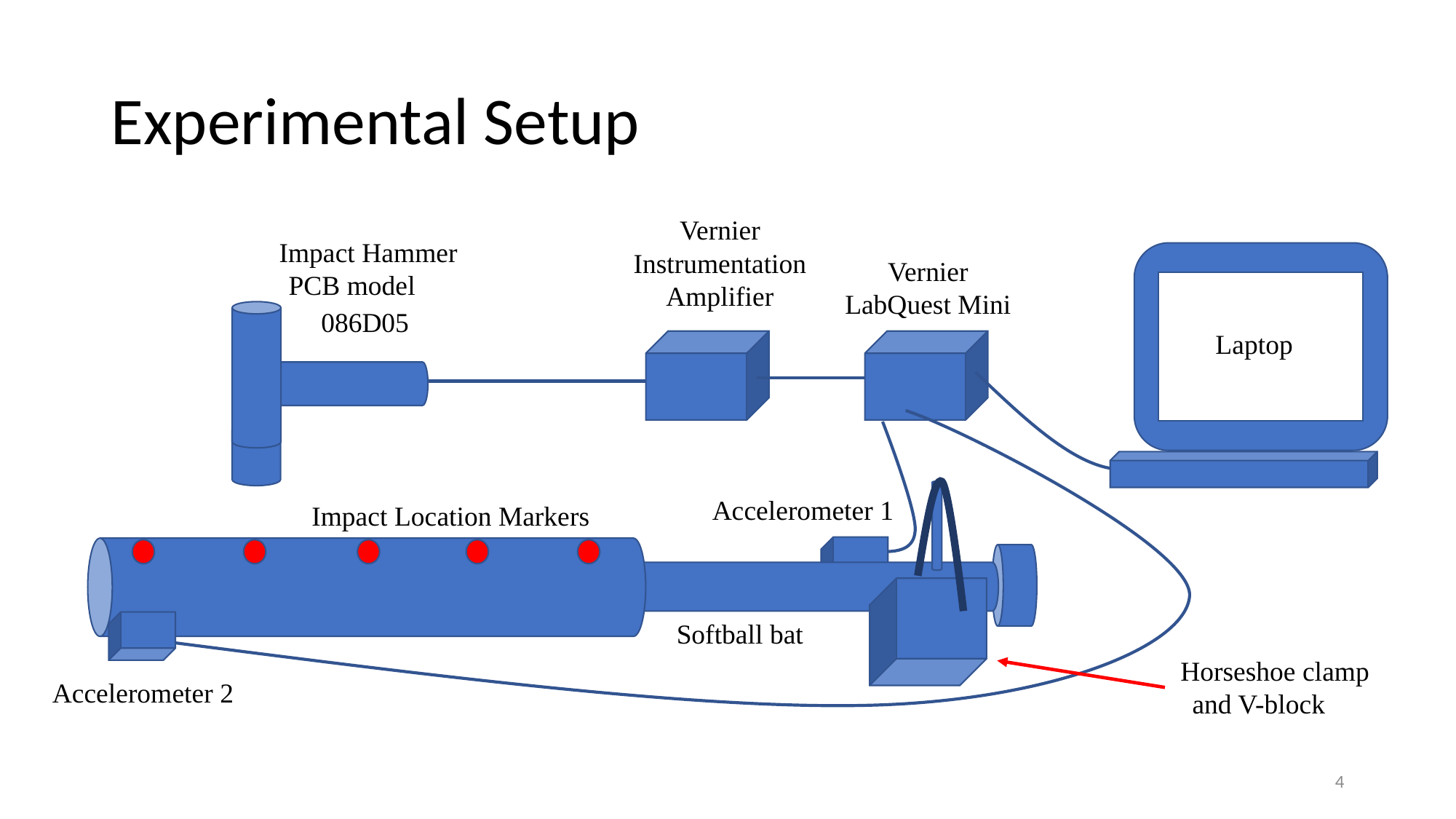

# Experimental Setup

Vernier Instrumentation Amplifier

Impact Hammer PCB model
086D05
Vernier LabQuest Mini
Laptop
Accelerometer 1
Impact Location Markers
Softball bat
Accelerometer 2
Horseshoe clamp and V-block
4